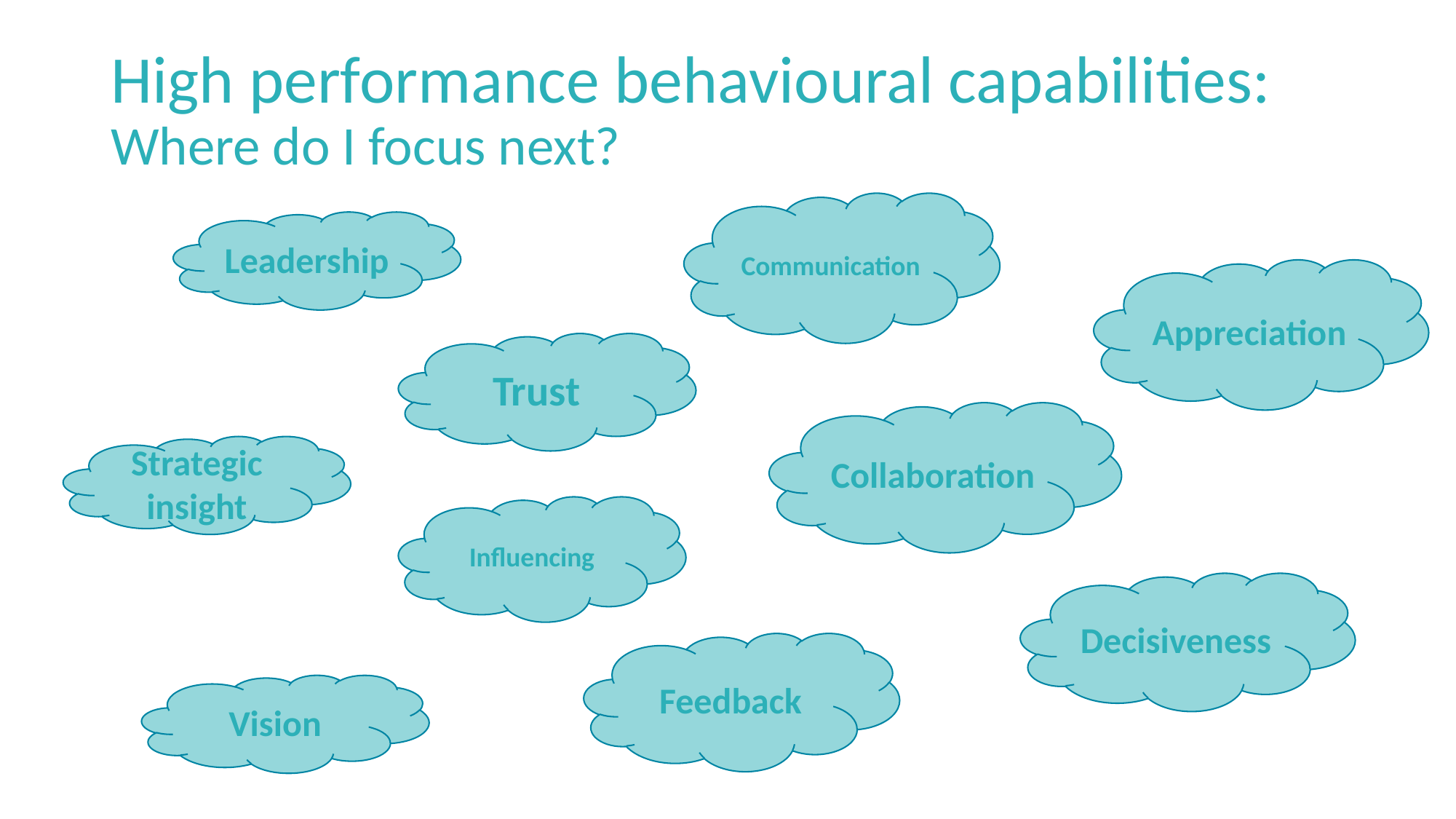

High performance behavioural capabilities:
Where do I focus next?
Communication
Leadership
Appreciation
Trust
Collaboration
Strategic insight
Influencing
Decisiveness
Feedback
Vision